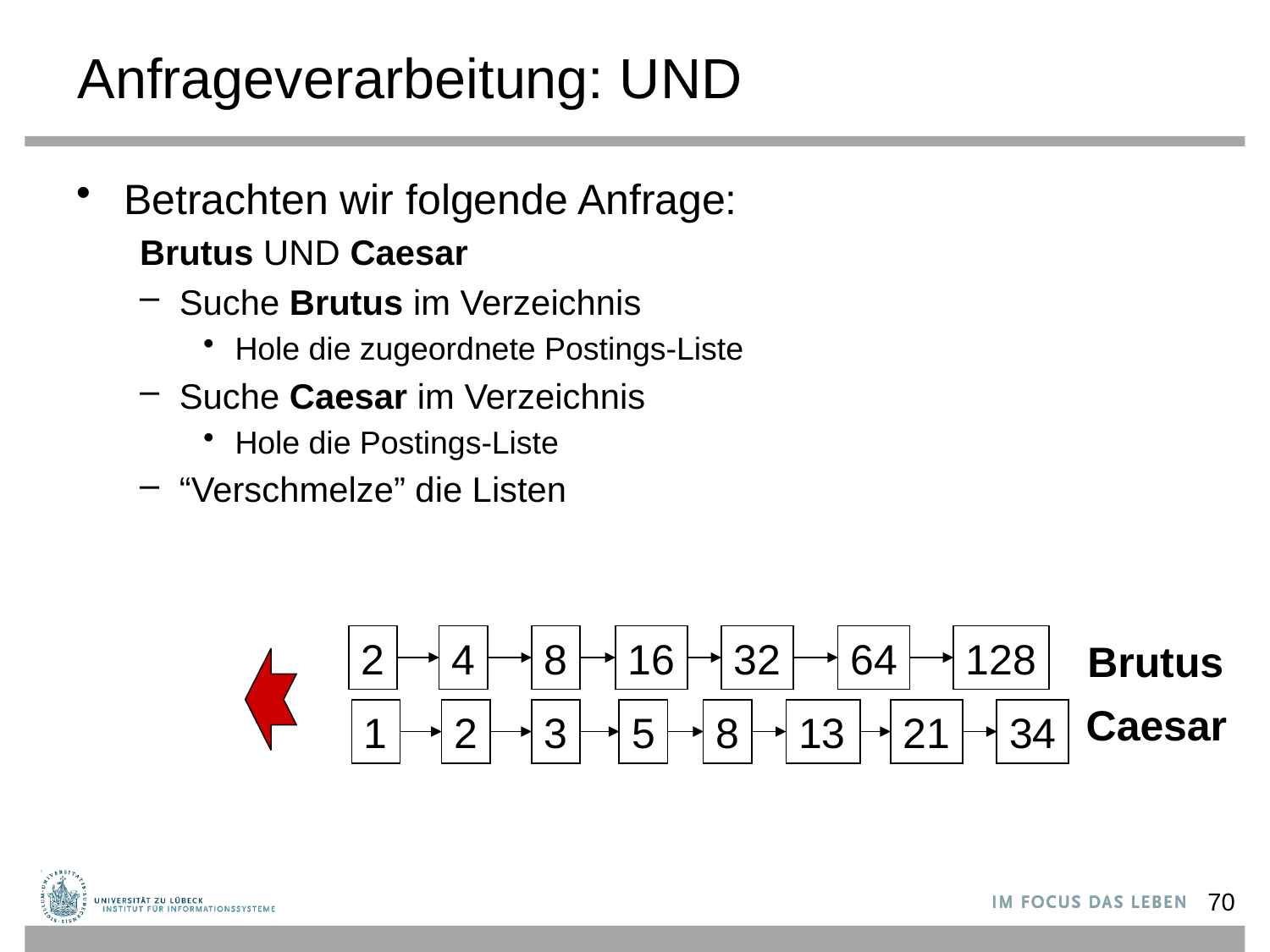

# Anfrageverarbeitung: UND
Betrachten wir folgende Anfrage:
Brutus UND Caesar
Suche Brutus im Verzeichnis
Hole die zugeordnete Postings-Liste
Suche Caesar im Verzeichnis
Hole die Postings-Liste
“Verschmelze” die Listen
128
2
4
8
16
32
64
Brutus

Caesar
13
34
1
2
3
5
8
21
70